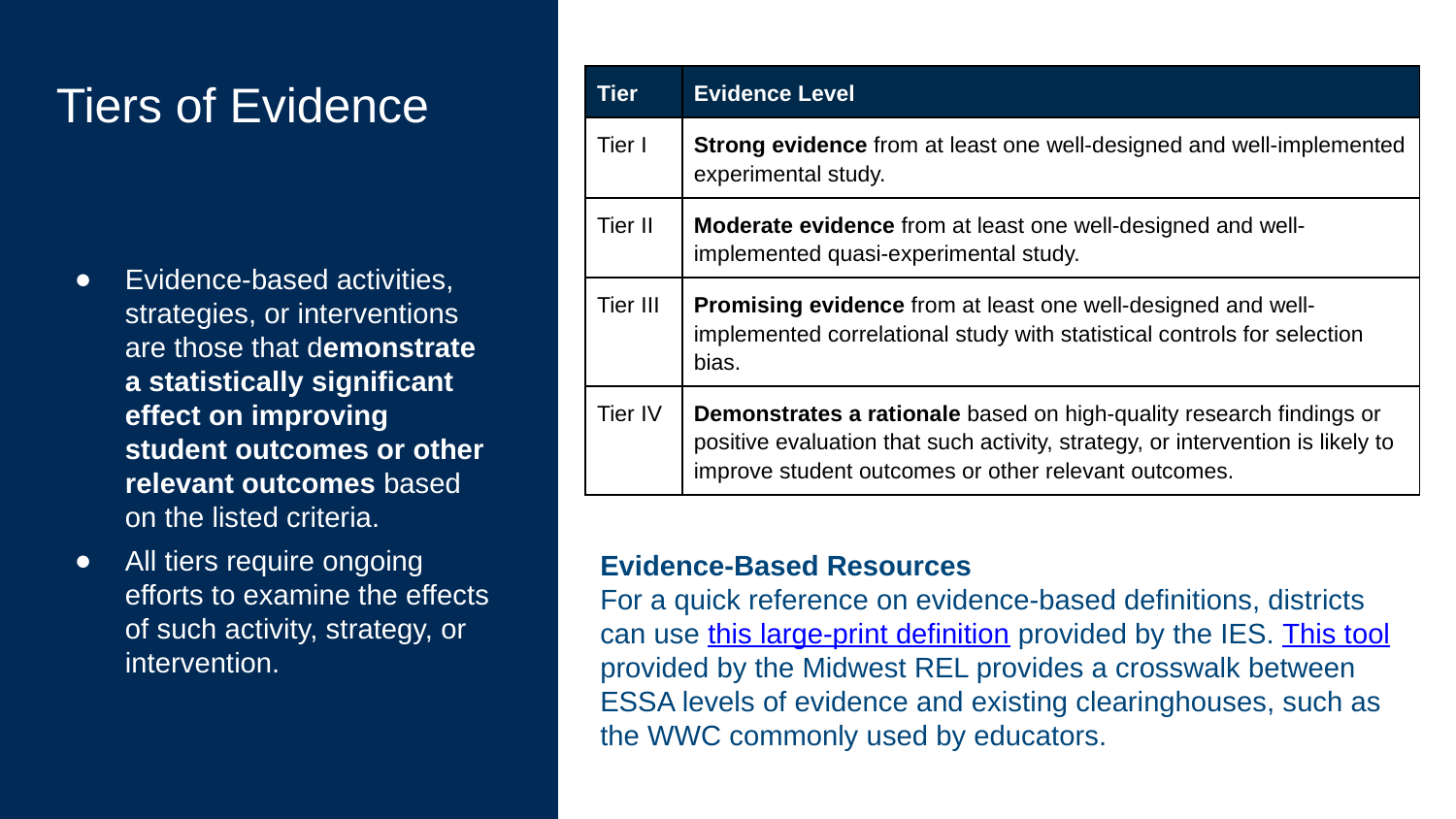

# Tiers of Evidence
| Tier | Evidence Level |
| --- | --- |
| Tier I | Strong evidence from at least one well-designed and well-implemented experimental study. |
| Tier II | Moderate evidence from at least one well-designed and well-implemented quasi-experimental study. |
| Tier III | Promising evidence from at least one well-designed and well-implemented correlational study with statistical controls for selection bias. |
| Tier IV | Demonstrates a rationale based on high-quality research findings or positive evaluation that such activity, strategy, or intervention is likely to improve student outcomes or other relevant outcomes. |
Evidence-based activities, strategies, or interventions are those that demonstrate a statistically significant effect on improving student outcomes or other relevant outcomes based on the listed criteria.
All tiers require ongoing efforts to examine the effects of such activity, strategy, or intervention.
Evidence-Based Resources
For a quick reference on evidence-based definitions, districts can use this large-print definition provided by the IES. This tool provided by the Midwest REL provides a crosswalk between ESSA levels of evidence and existing clearinghouses, such as the WWC commonly used by educators.